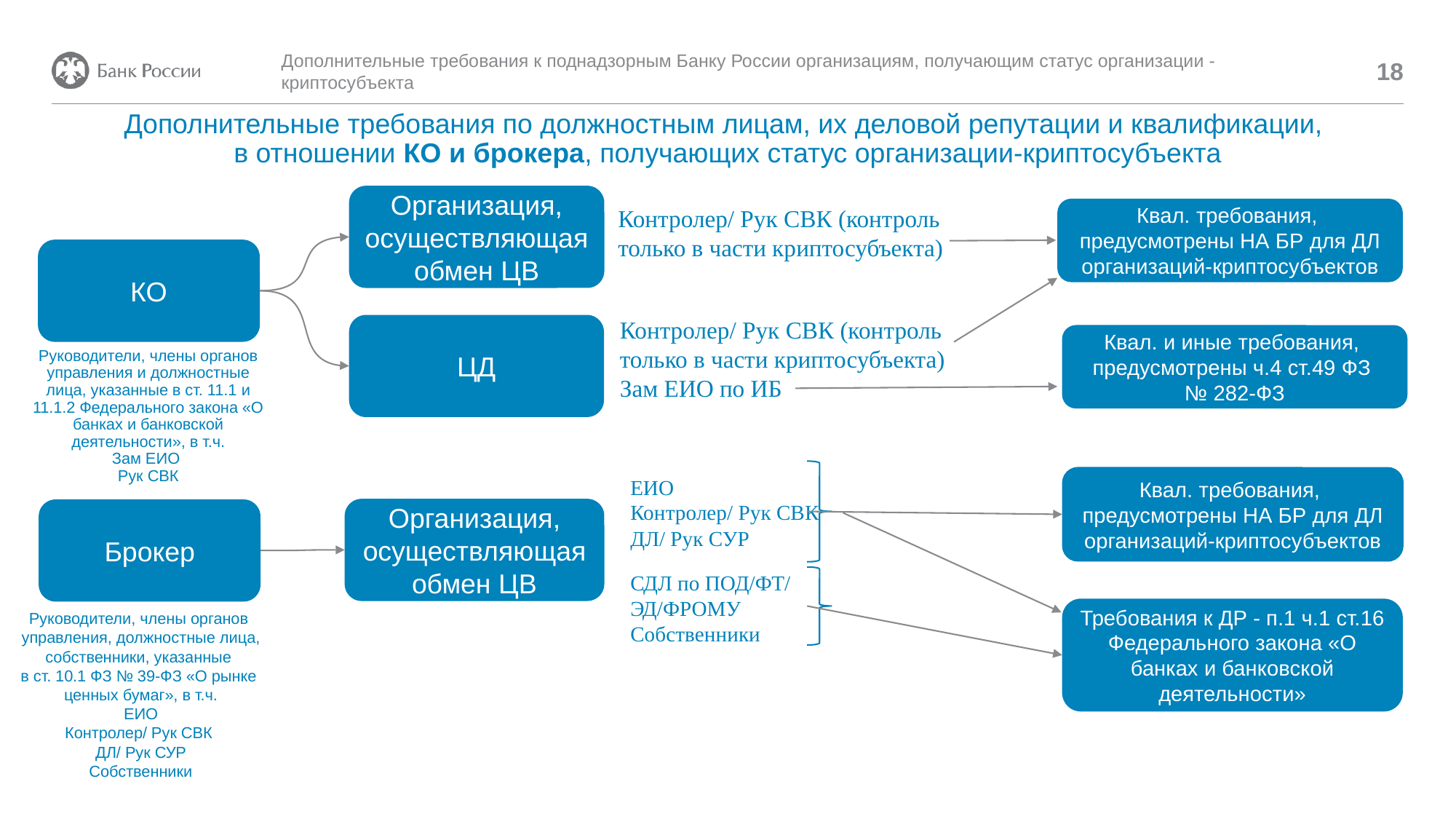

18
Дополнительные требования к поднадзорным Банку России организациям, получающим статус организации - криптосубъекта
# Дополнительные требования по должностным лицам, их деловой репутации и квалификации, в отношении КО и брокера, получающих статус организации-криптосубъекта
Организация, осуществляющая обмен ЦВ
Контролер/ Рук СВК (контроль только в части криптосубъекта)
Квал. требования,  предусмотрены НА БР для ДЛ организаций-криптосубъектов
КО

Контролер/ Рук СВК (контроль только в части криптосубъекта)
Зам ЕИО по ИБ
ЦД
Квал. и иные требования,  предусмотрены ч.4 ст.49 ФЗ
№ 282-ФЗ
Руководители, члены органов управления и должностные лица, указанные в ст. 11.1 и 11.1.2 Федерального закона «О банках и банковской деятельности», в т.ч.
Зам ЕИО
Рук СВК

ЕИО
Контролер/ Рук СВК
ДЛ/ Рук СУР

СДЛ по ПОД/ФТ/
ЭД/ФРОМУ
Собственники

Квал. требования,  предусмотрены НА БР для ДЛ организаций-криптосубъектов
Организация, осуществляющая обмен ЦВ
Брокер

Требования к ДР - п.1 ч.1 ст.16 Федерального закона «О банках и банковской деятельности»
Руководители, члены органов
управления, должностные лица, собственники, указанные
в ст. 10.1 ФЗ № 39-ФЗ «О рынке
ценных бумаг», в т.ч.
ЕИО
Контролер/ Рук СВК
ДЛ/ Рук СУР
Собственники